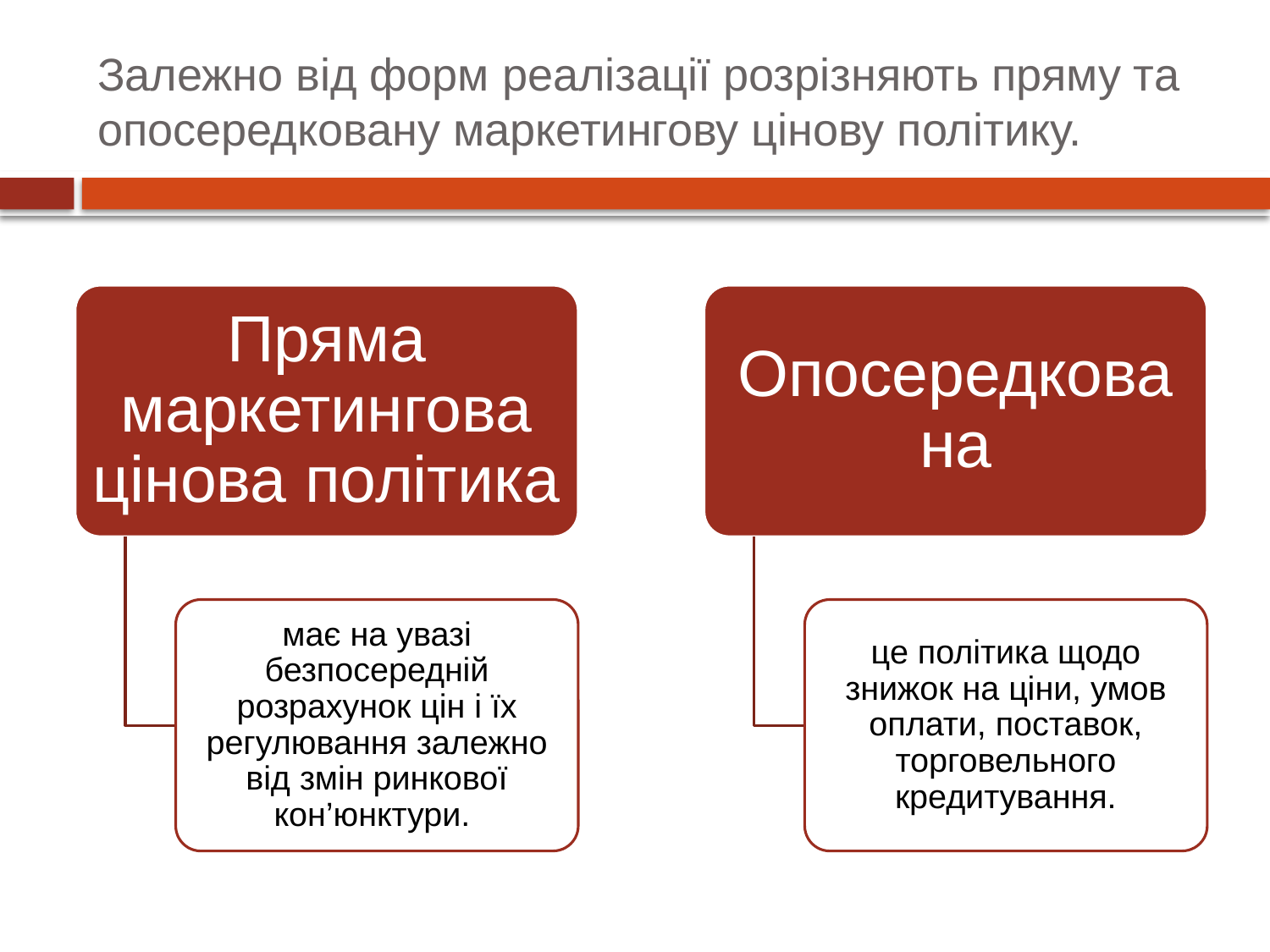

# Залежно від форм реалізації розрізняють пряму та опосередковану маркетингову цінову політику.
Пряма маркетингова цінова політика
має на увазі безпосередній розрахунок цін і їх регулювання залежно від змін ринкової кон’юнктури.
Опосередкована
це політика щодо знижок на ціни, умов оплати, поставок, торговельного кредитування.